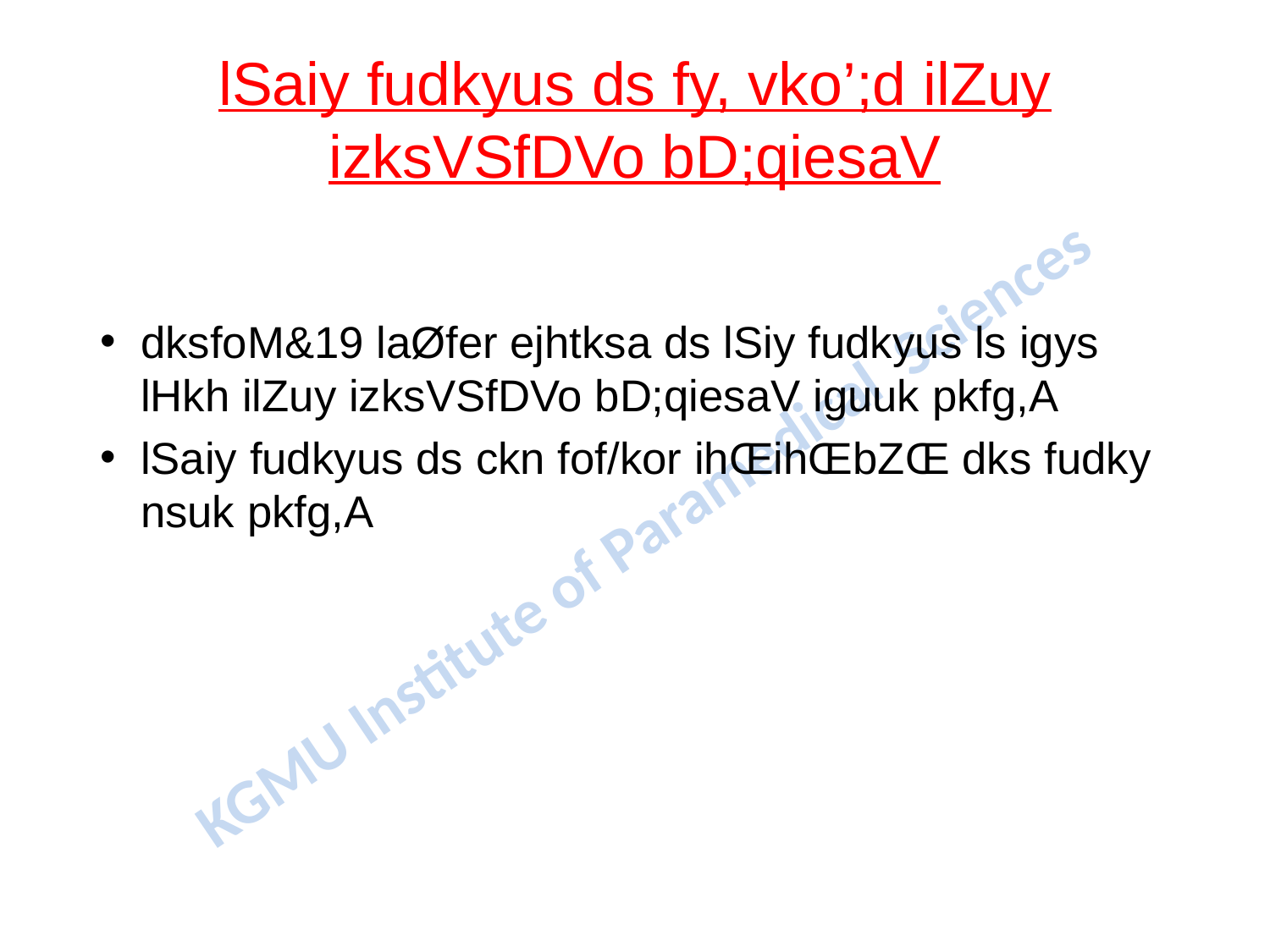

# lSaiy fudkyus ds fy, vko’;d ilZuy izksVSfDVo bD;qiesaV
dksfoM&19 laØfer ejhtksa ds lSiy fudkyus ls igys lHkh ilZuy izksVSfDVo bD;qiesaV iguuk pkfg,A
lSaiy fudkyus ds ckn fof/kor ihŒihŒbZŒ dks fudky nsuk pkfg,A